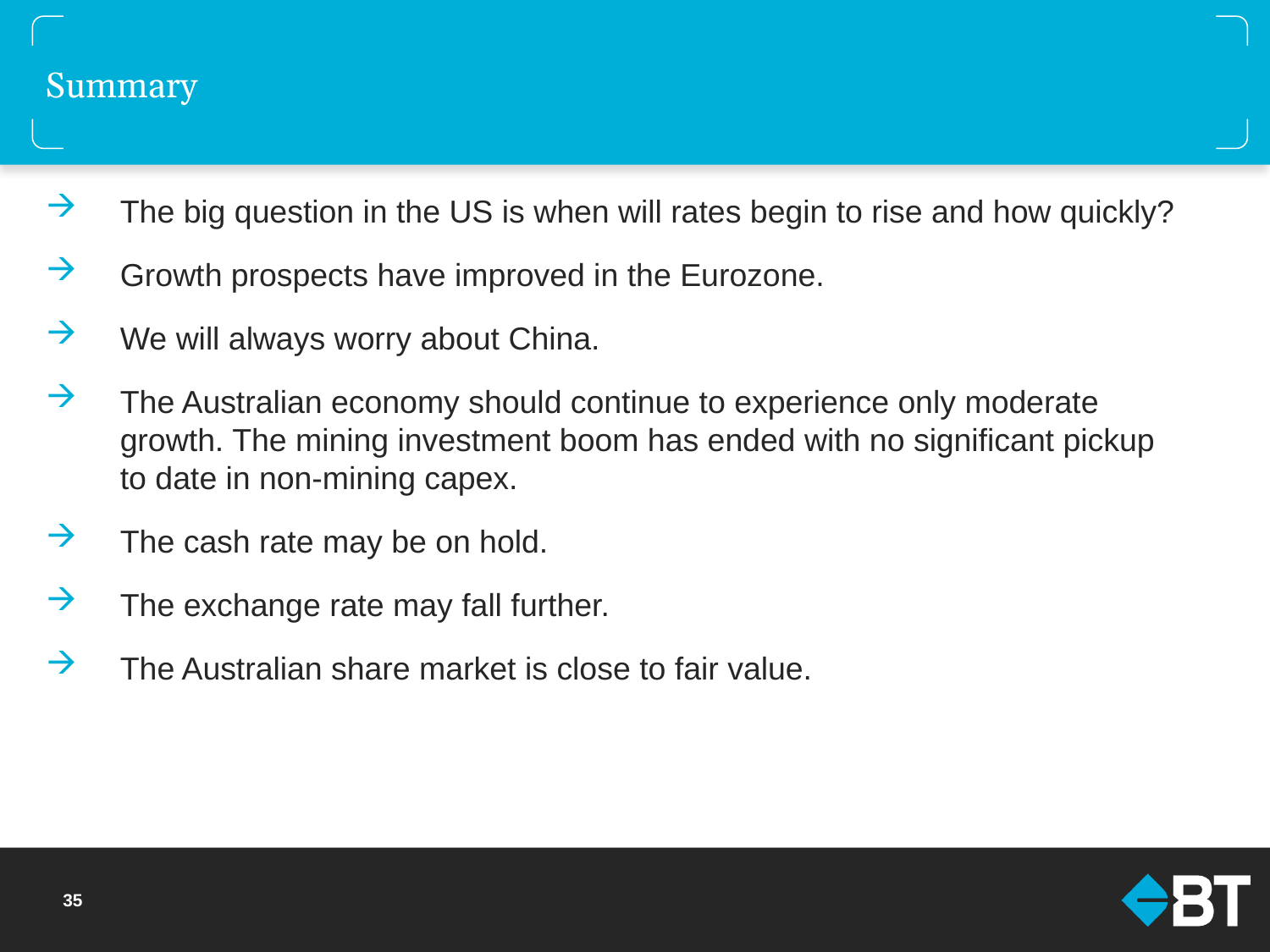

# Summary
The big question in the US is when will rates begin to rise and how quickly?
Growth prospects have improved in the Eurozone.
We will always worry about China.
The Australian economy should continue to experience only moderate growth. The mining investment boom has ended with no significant pickup to date in non-mining capex.
The cash rate may be on hold.
The exchange rate may fall further.
The Australian share market is close to fair value.

35